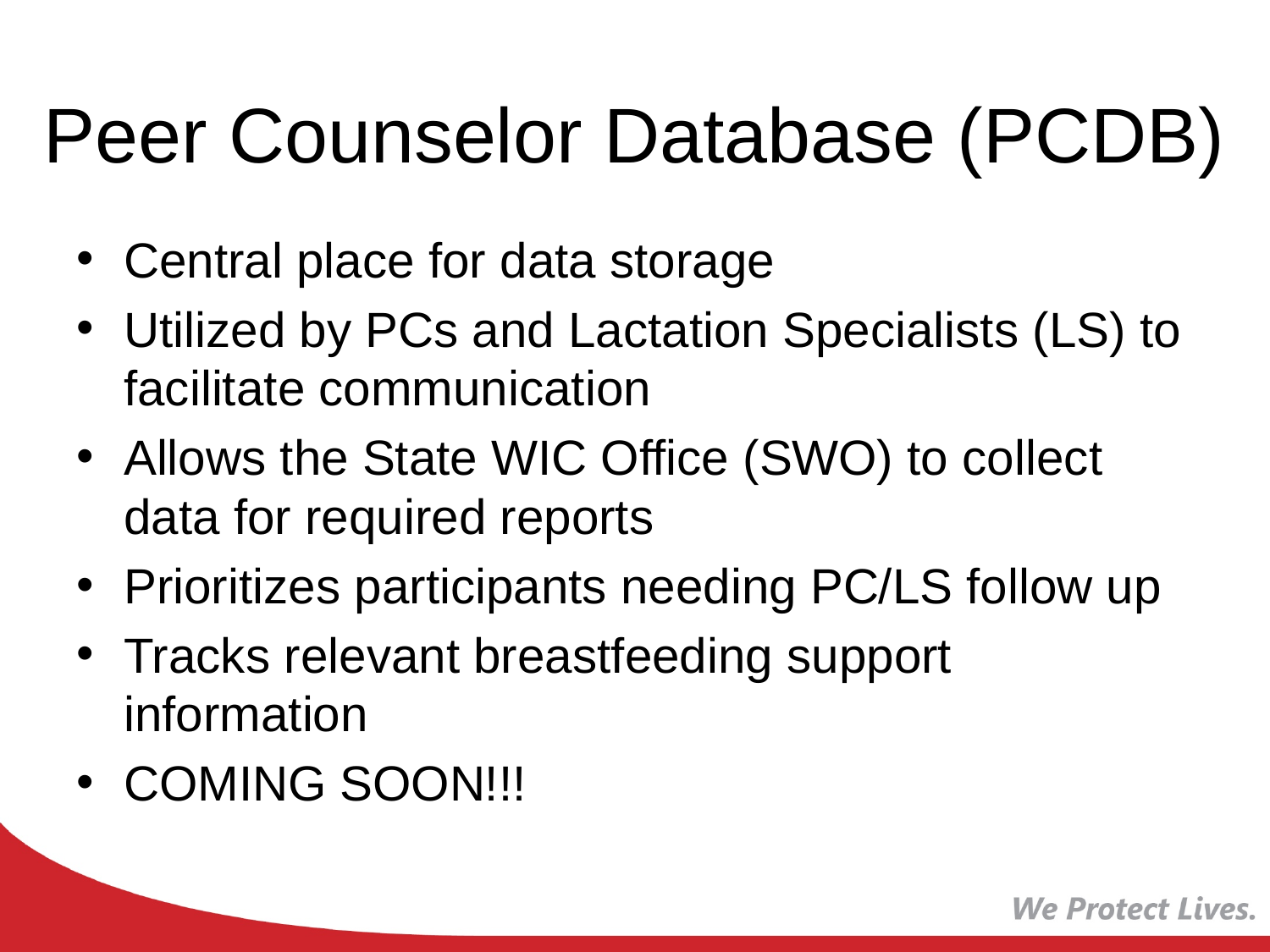

# Peer Counselor Database (PCDB)
Central place for data storage
Utilized by PCs and Lactation Specialists (LS) to facilitate communication
Allows the State WIC Office (SWO) to collect data for required reports
Prioritizes participants needing PC/LS follow up
Tracks relevant breastfeeding support information
COMING SOON!!!